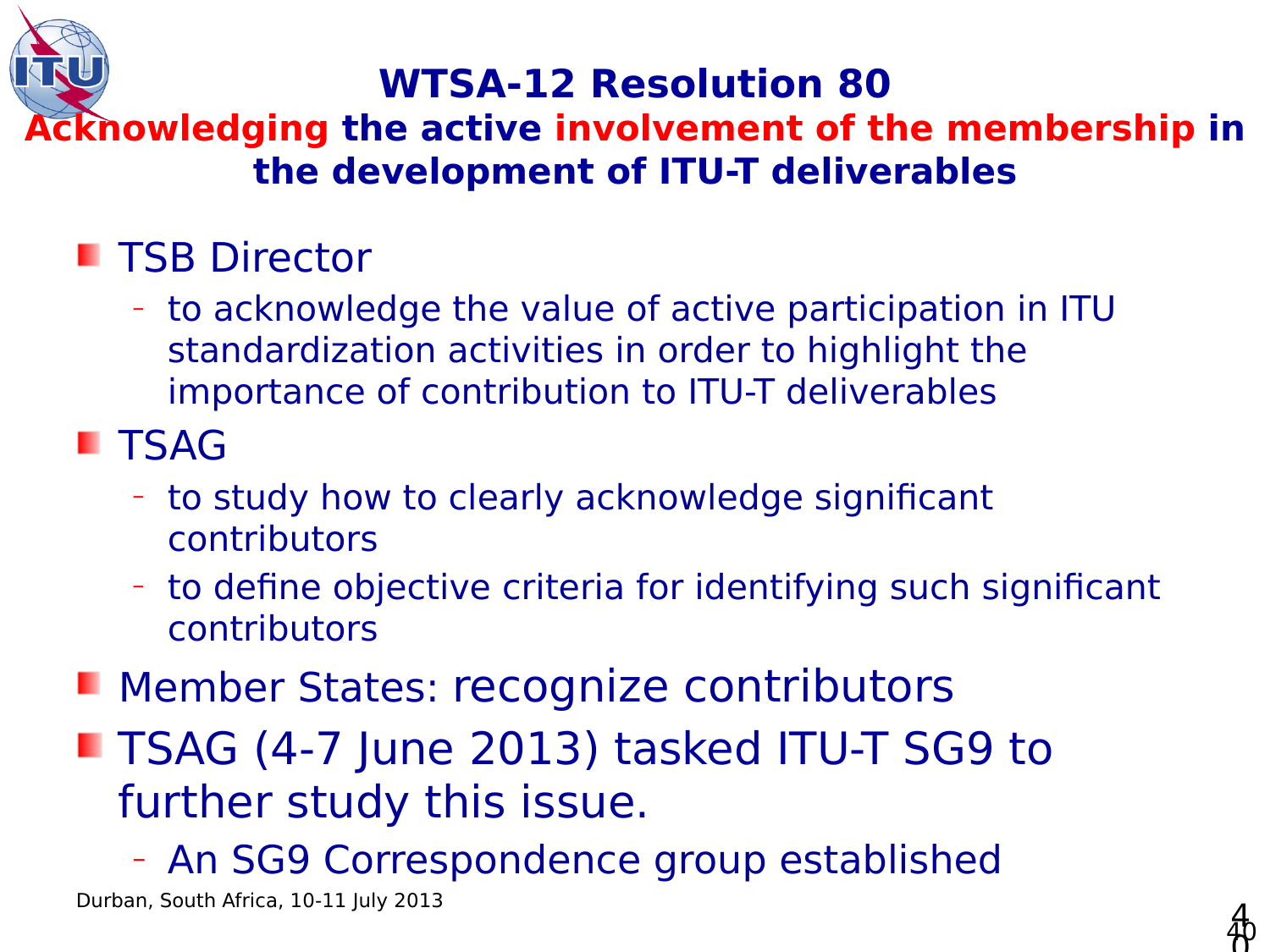

# WTSA-12 Resolution 80 Acknowledging the active involvement of the membership in the development of ITU-T deliverables
TSB Director
to acknowledge the value of active participation in ITU standardization activities in order to highlight the importance of contribution to ITU-T deliverables
TSAG
to study how to clearly acknowledge significant contributors
to define objective criteria for identifying such significant contributors
Member States: recognize contributors
TSAG (4-7 June 2013) tasked ITU-T SG9 to further study this issue.
An SG9 Correspondence group established

40